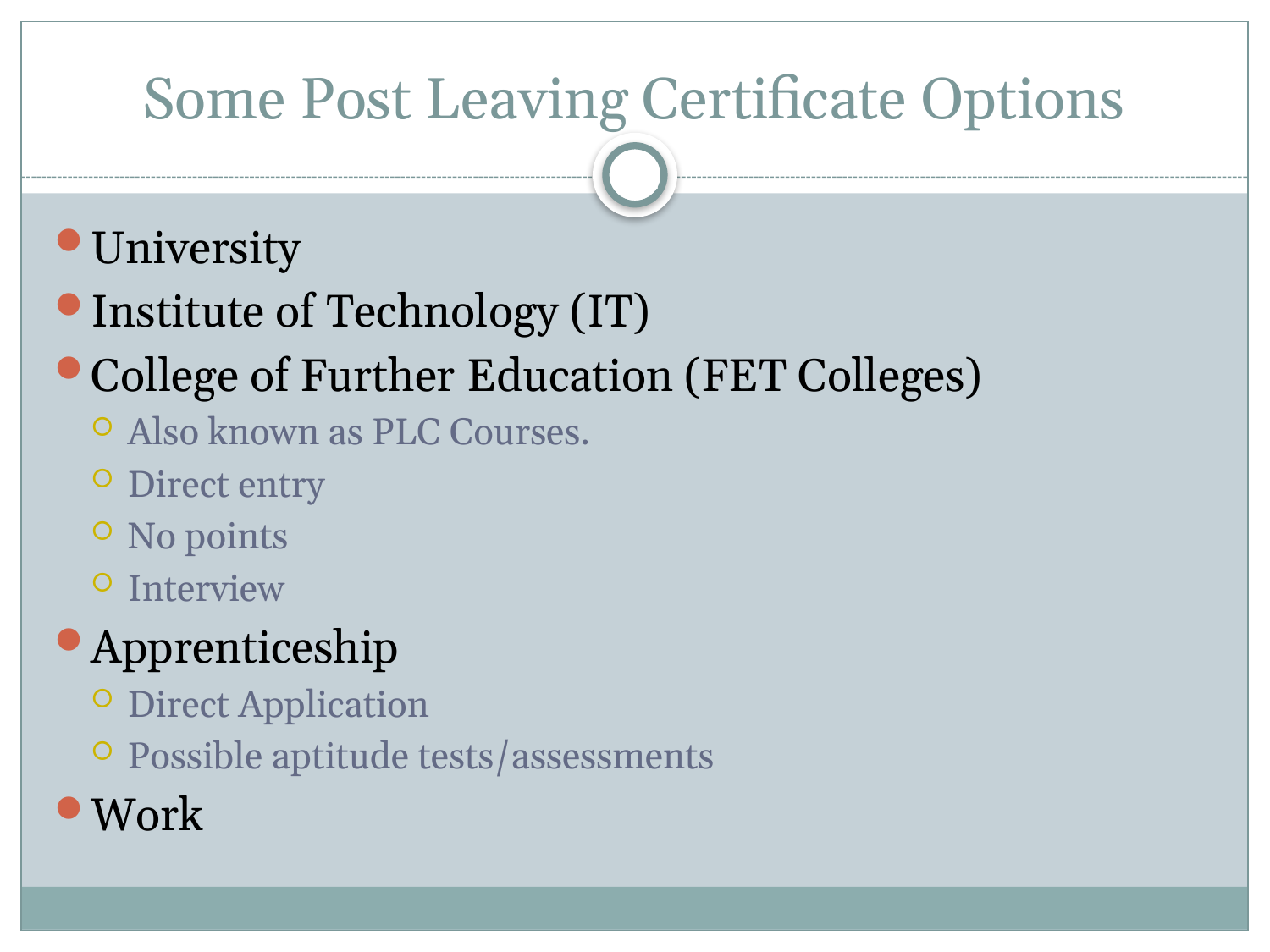

# Some Post Leaving Certificate Options
22
University
Institute of Technology (IT)
College of Further Education (FET Colleges)
Also known as PLC Courses.
Direct entry
No points
Interview
Apprenticeship
Direct Application
Possible aptitude tests/assessments
Work